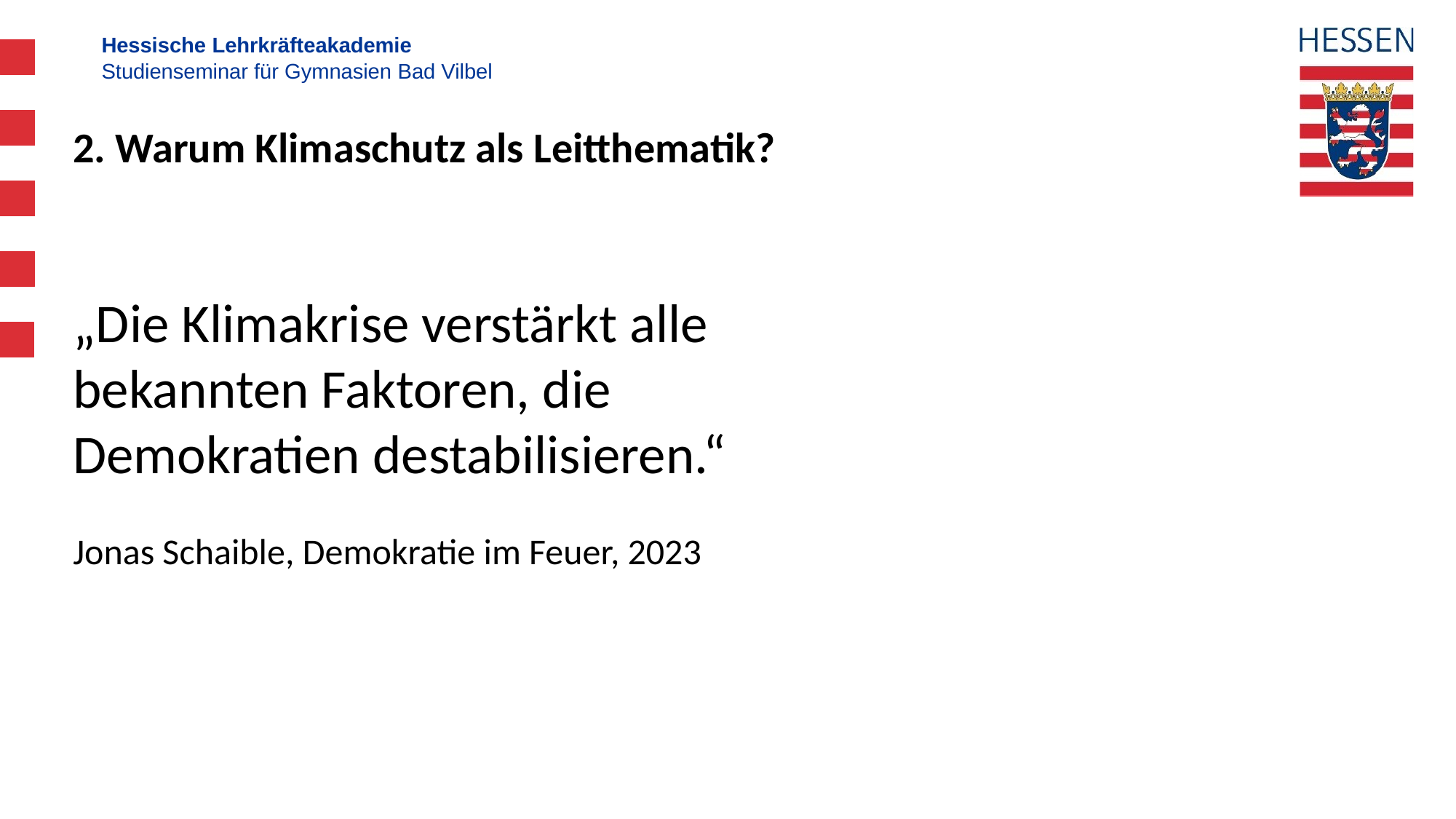

2. Warum Klimaschutz als Leitthematik?
„Die Klimakrise verstärkt alle bekannten Faktoren, die Demokratien destabilisieren.“

Jonas Schaible, Demokratie im Feuer, 2023